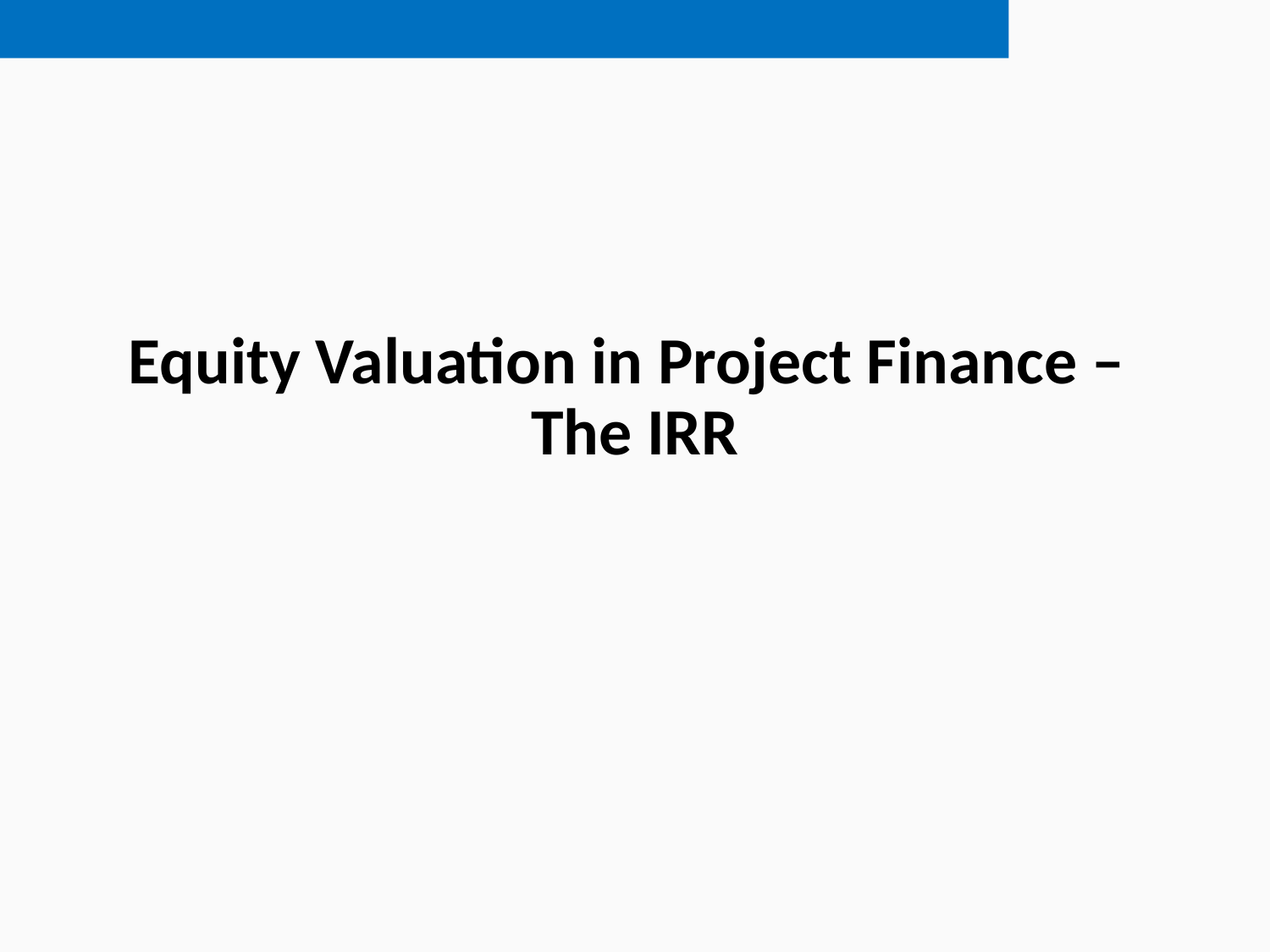

# Equity Valuation in Project Finance – The IRR